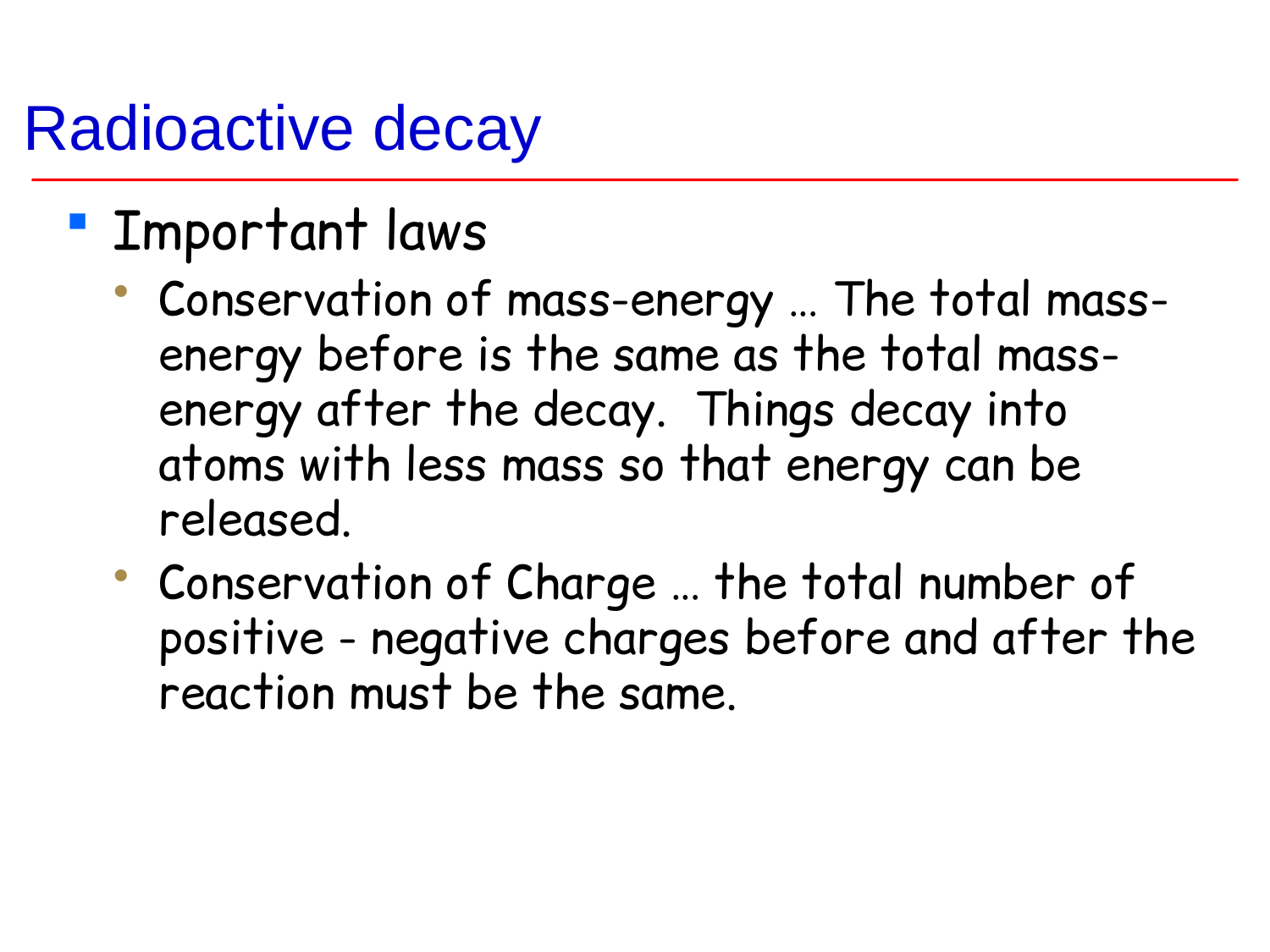

# Radioactive decay
Important laws
Conservation of mass-energy … The total mass-energy before is the same as the total mass-energy after the decay.  Things decay into atoms with less mass so that energy can be released.
Conservation of Charge … the total number of positive - negative charges before and after the reaction must be the same.